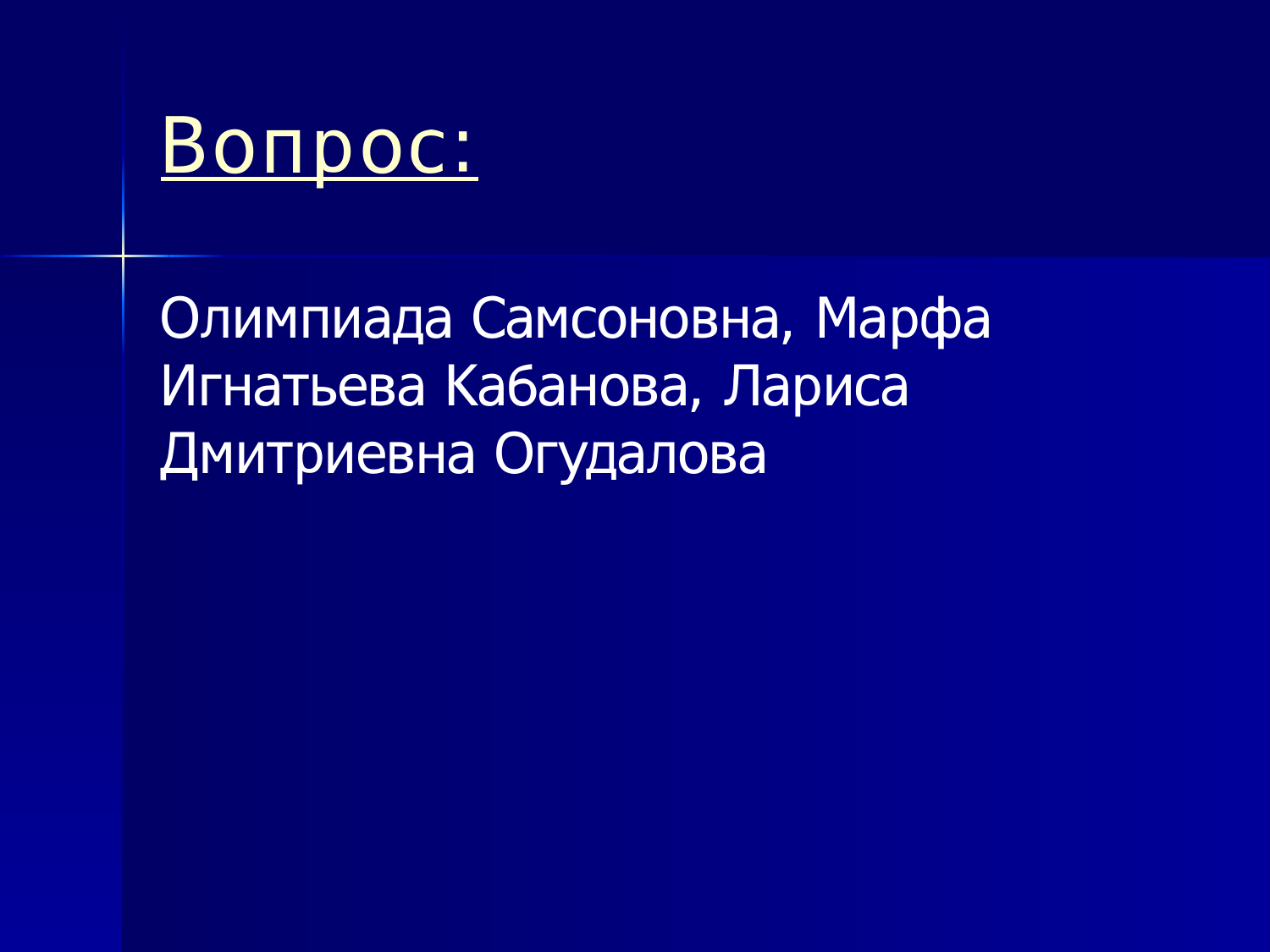

# Вопрос:
Олимпиада Самсоновна, Марфа Игнатьева Кабанова, Лариса Дмитриевна Огудалова